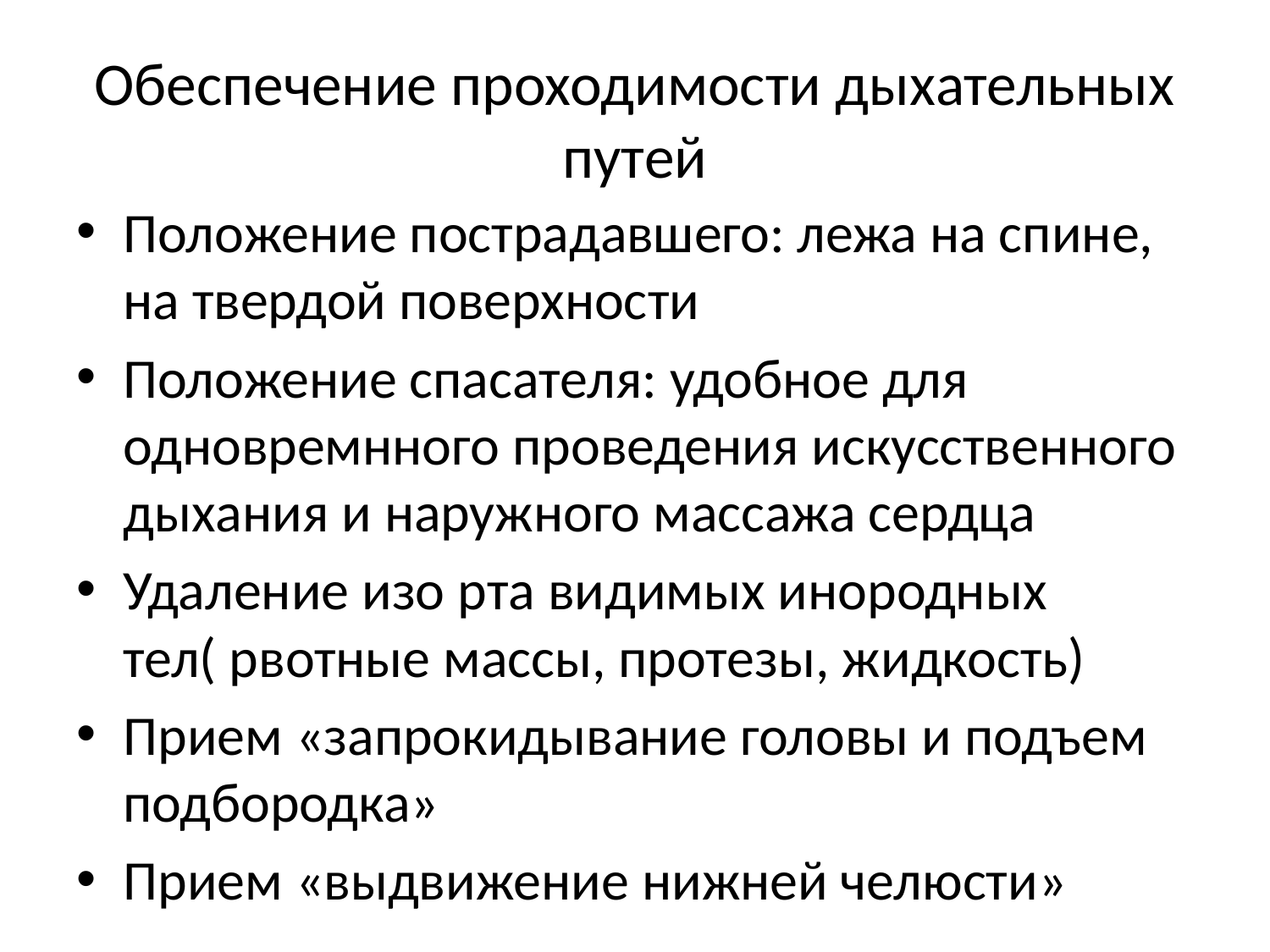

# Обеспечение проходимости дыхательных путей
Положение пострадавшего: лежа на спине, на твердой поверхности
Положение спасателя: удобное для одновремнного проведения искусственного дыхания и наружного массажа сердца
Удаление изо рта видимых инородных тел( рвотные массы, протезы, жидкость)
Прием «запрокидывание головы и подъем подбородка»
Прием «выдвижение нижней челюсти»